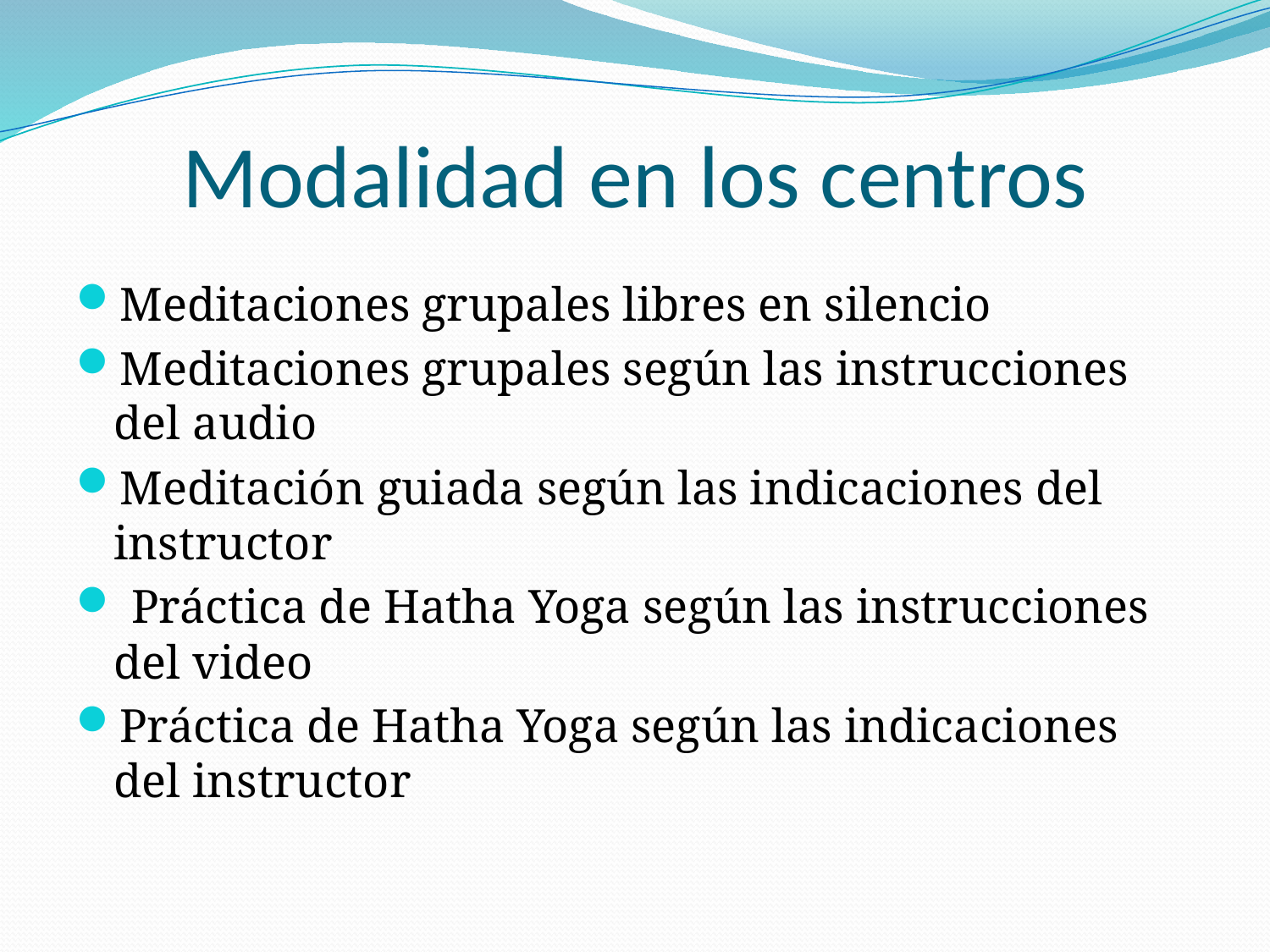

# Modalidad en los centros
Meditaciones grupales libres en silencio
Meditaciones grupales según las instrucciones del audio
Meditación guiada según las indicaciones del instructor
 Práctica de Hatha Yoga según las instrucciones del video
Práctica de Hatha Yoga según las indicaciones del instructor